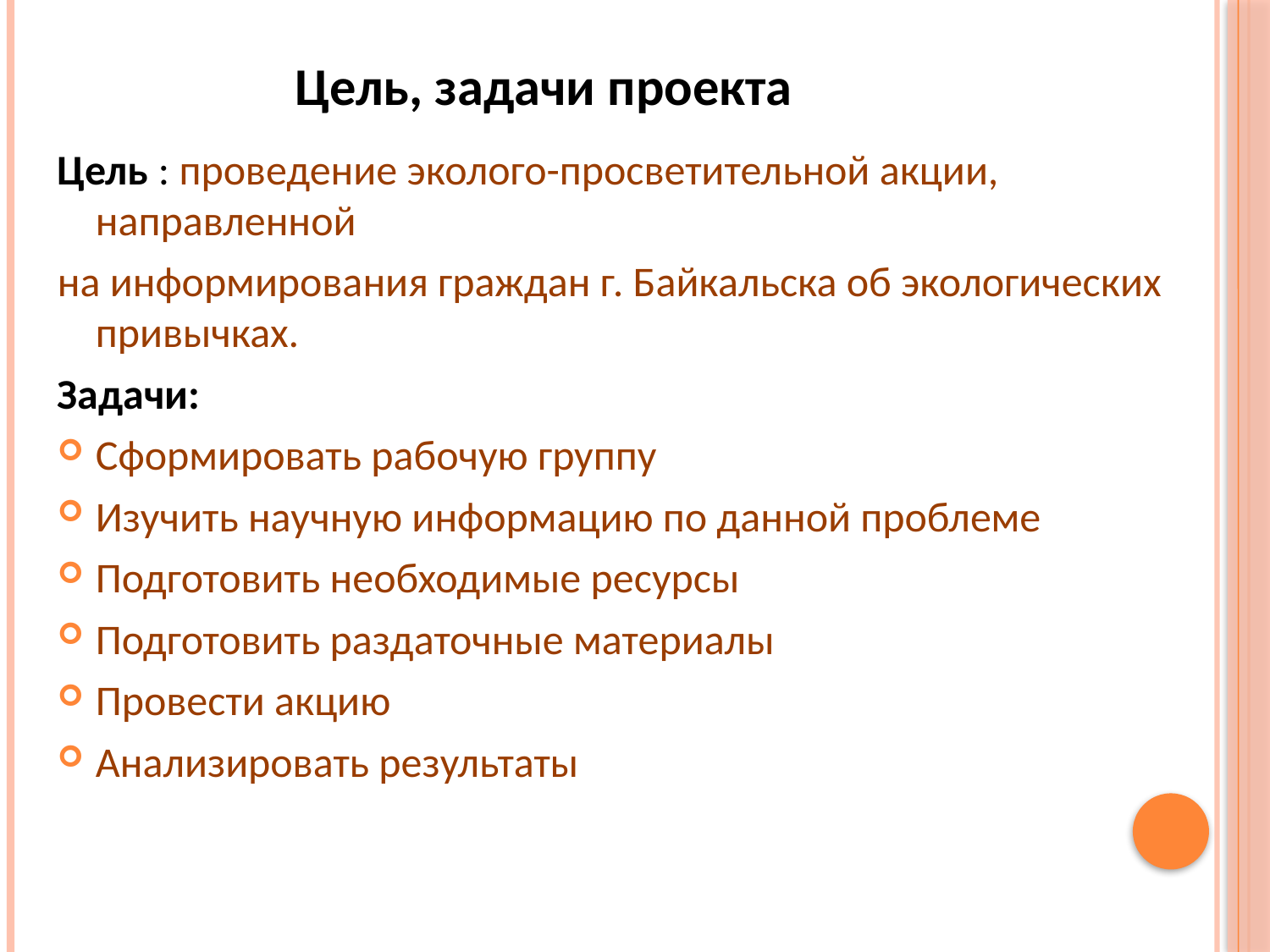

Цель, задачи проекта
Цель : проведение эколого-просветительной акции, направленной
на информирования граждан г. Байкальска об экологических привычках.
Задачи:
Сформировать рабочую группу
Изучить научную информацию по данной проблеме
Подготовить необходимые ресурсы
Подготовить раздаточные материалы
Провести акцию
Анализировать результаты